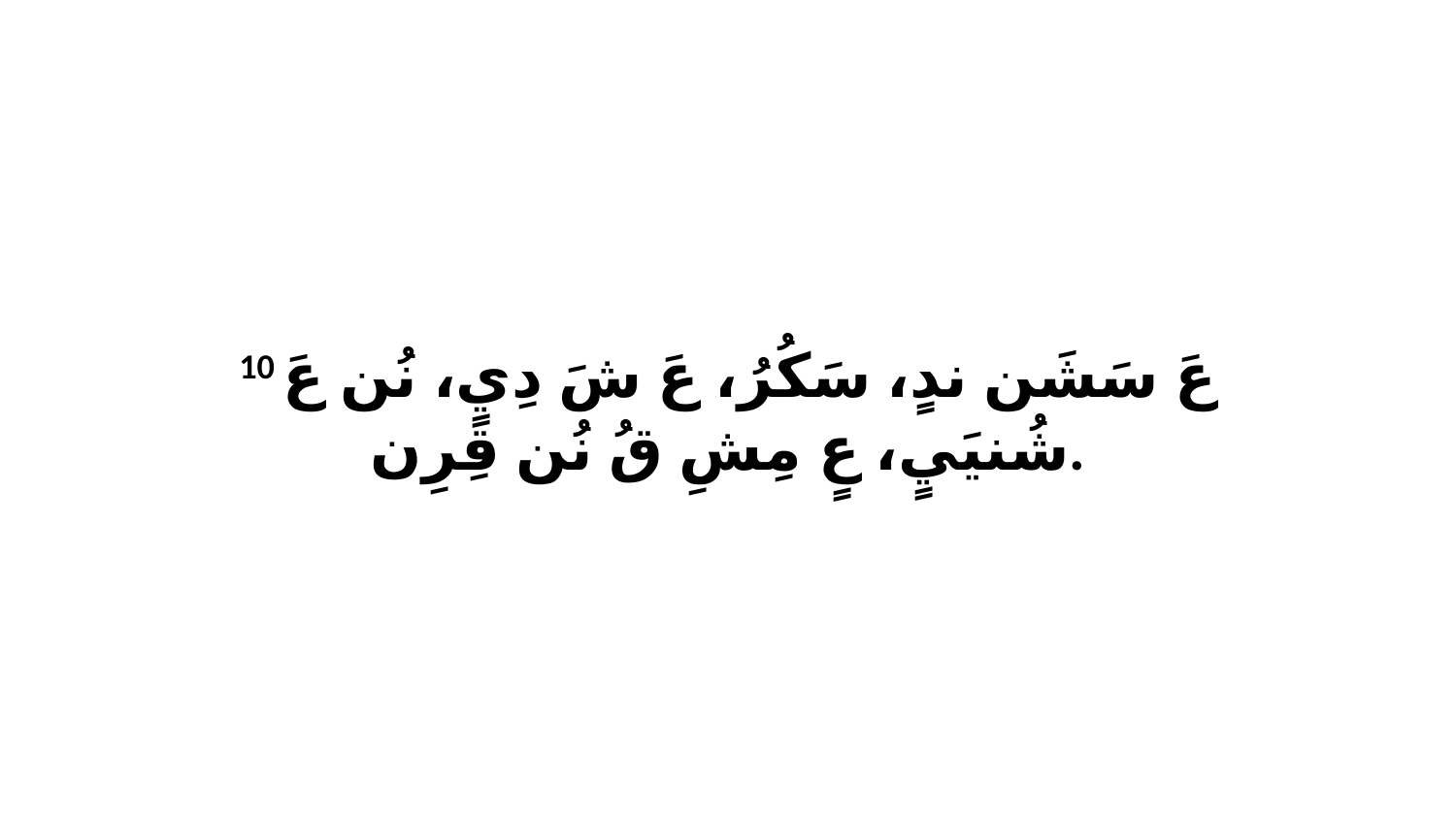

10 عَ سَشَن ندٍ، سَكُرُ، عَ شَ دِيٍ، نُن عَ شُنيَيٍ، عٍ مِشِ قُ نُن قِرِن.